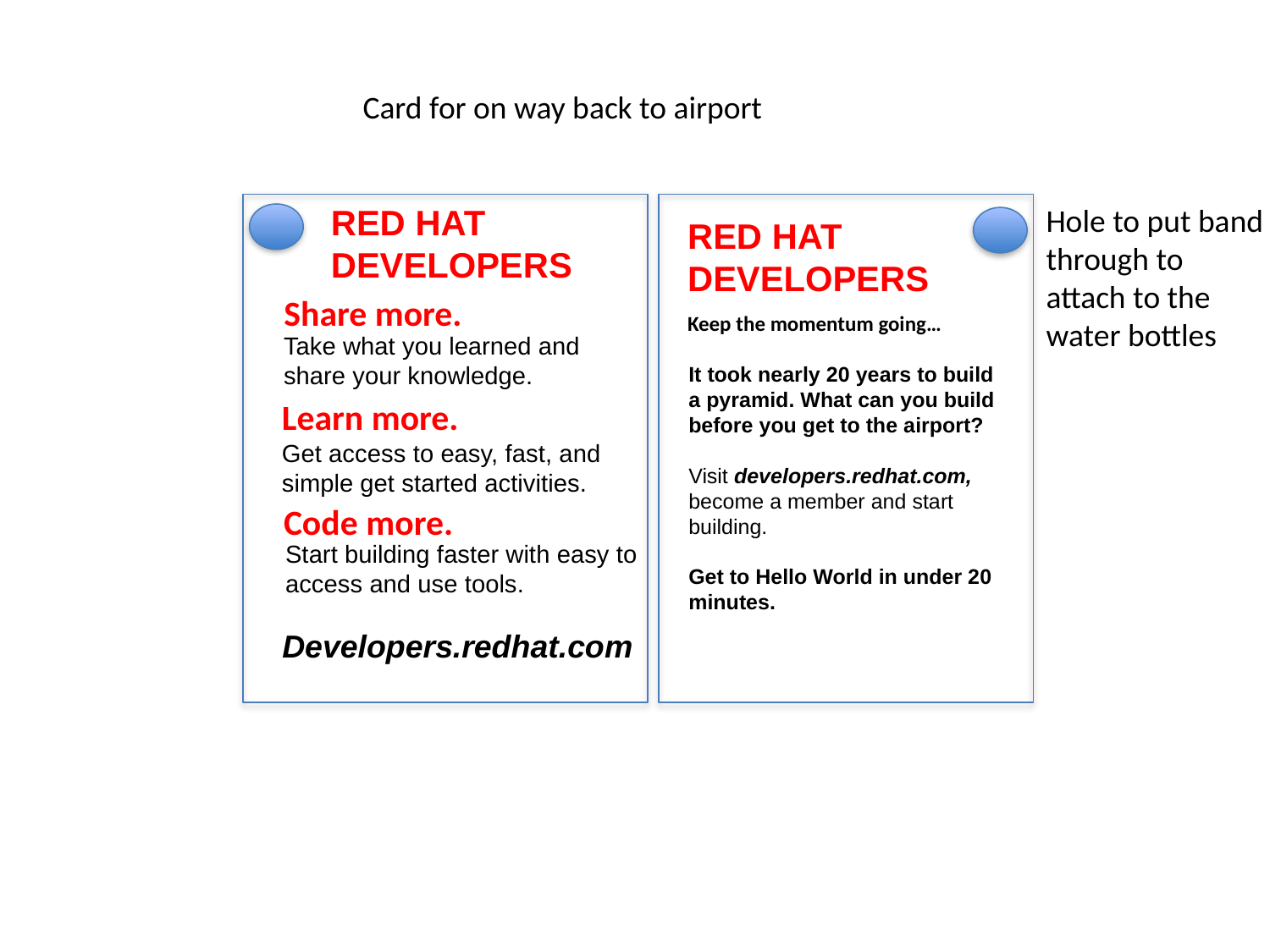

Card for on way back to airport

RED HAT DEVELOPERS

Hole to put band through to attach to the water bottles

RED HAT DEVELOPERS

Share more.
Keep the momentum going…
Take what you learned and share your knowledge.
It took nearly 20 years to build a pyramid. What can you build before you get to the airport?

Visit developers.redhat.com, become a member and start building.

Get to Hello World in under 20 minutes.
Learn more.
Get access to easy, fast, and simple get started activities.
Code more.
Start building faster with easy to access and use tools.
Developers.redhat.com